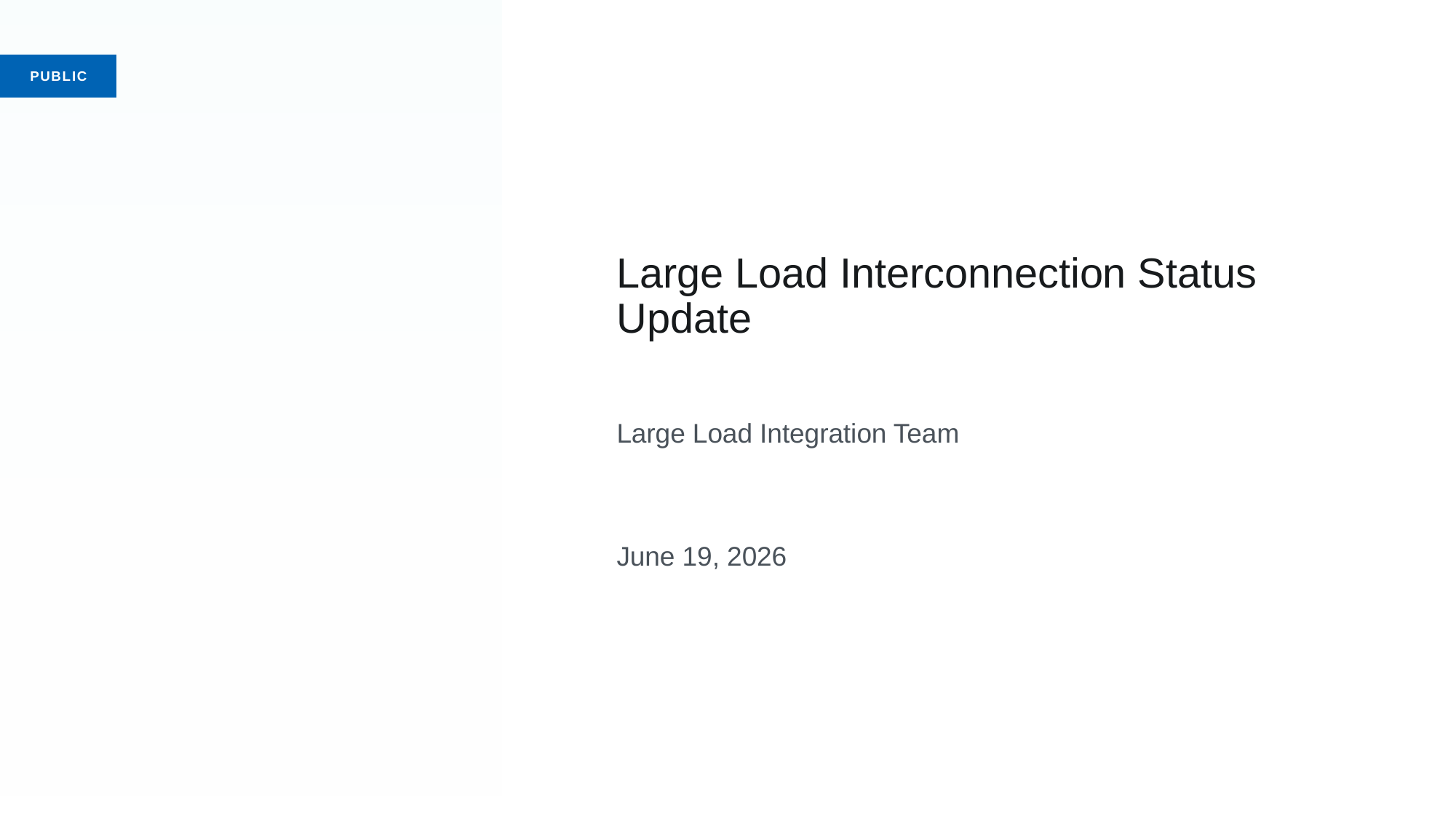

# Large Load Interconnection Status Update Large Load Integration Team June 19, 2026